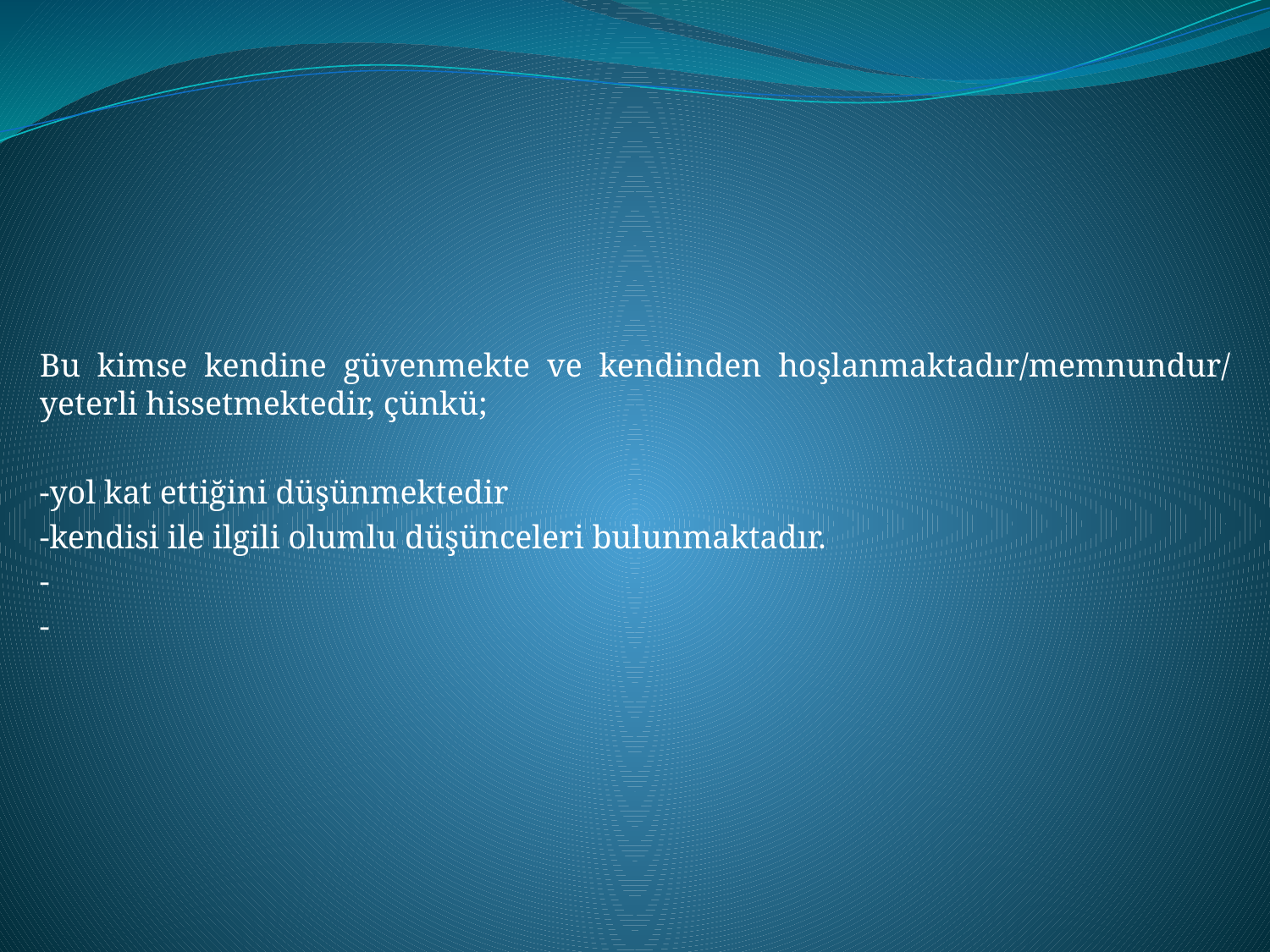

#

Bu kimse kendine güvenmekte ve kendinden hoşlanmaktadır/memnundur/ yeterli hissetmektedir, çünkü;

-yol kat ettiğini düşünmektedir
-kendisi ile ilgili olumlu düşünceleri bulunmaktadır.
-
-